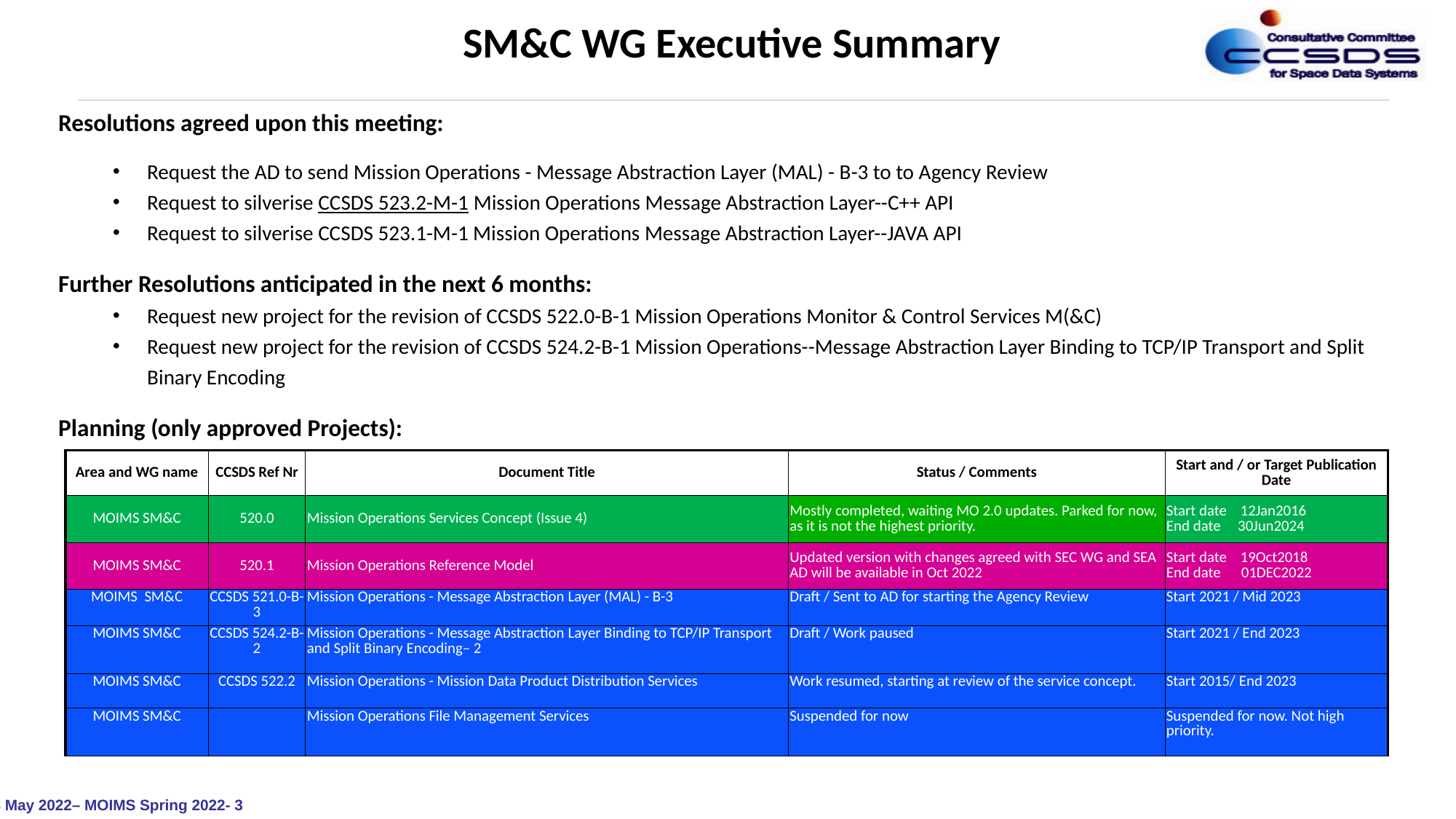

SM&C WG Executive Summary
Resolutions agreed upon this meeting:

Request the AD to send Mission Operations - Message Abstraction Layer (MAL) - B-3 to to Agency Review
Request to silverise CCSDS 523.2-M-1 Mission Operations Message Abstraction Layer--C++ API
Request to silverise CCSDS 523.1-M-1 Mission Operations Message Abstraction Layer--JAVA API

Further Resolutions anticipated in the next 6 months:
Request new project for the revision of CCSDS 522.0-B-1 Mission Operations Monitor & Control Services M(&C)
Request new project for the revision of CCSDS 524.2-B-1 Mission Operations--Message Abstraction Layer Binding to TCP/IP Transport and Split Binary Encoding

Planning (only approved Projects):

| Area and WG name | CCSDS Ref Nr | Document Title | Status / Comments | Start and / or Target Publication Date |
| --- | --- | --- | --- | --- |
| MOIMS SM&C | 520.0 | Mission Operations Services Concept (Issue 4) | Mostly completed, waiting MO 2.0 updates. Parked for now, as it is not the highest priority. | Start date 12Jan2016 End date 30Jun2024 |
| MOIMS SM&C | 520.1 | Mission Operations Reference Model | Updated version with changes agreed with SEC WG and SEA AD will be available in Oct 2022 | Start date 19Oct2018 End date 01DEC2022 |
| MOIMS SM&C | CCSDS 521.0-B-3 | Mission Operations - Message Abstraction Layer (MAL) - B-3 | Draft / Sent to AD for starting the Agency Review | Start 2021 / Mid 2023 |
| MOIMS SM&C | CCSDS 524.2-B-2 | Mission Operations - Message Abstraction Layer Binding to TCP/IP Transport and Split Binary Encoding– 2 | Draft / Work paused | Start 2021 / End 2023 |
| MOIMS SM&C | CCSDS 522.2 | Mission Operations - Mission Data Product Distribution Services | Work resumed, starting at review of the service concept. | Start 2015/ End 2023 |
| MOIMS SM&C |  | Mission Operations File Management Services | Suspended for now | Suspended for now. Not high priority. |